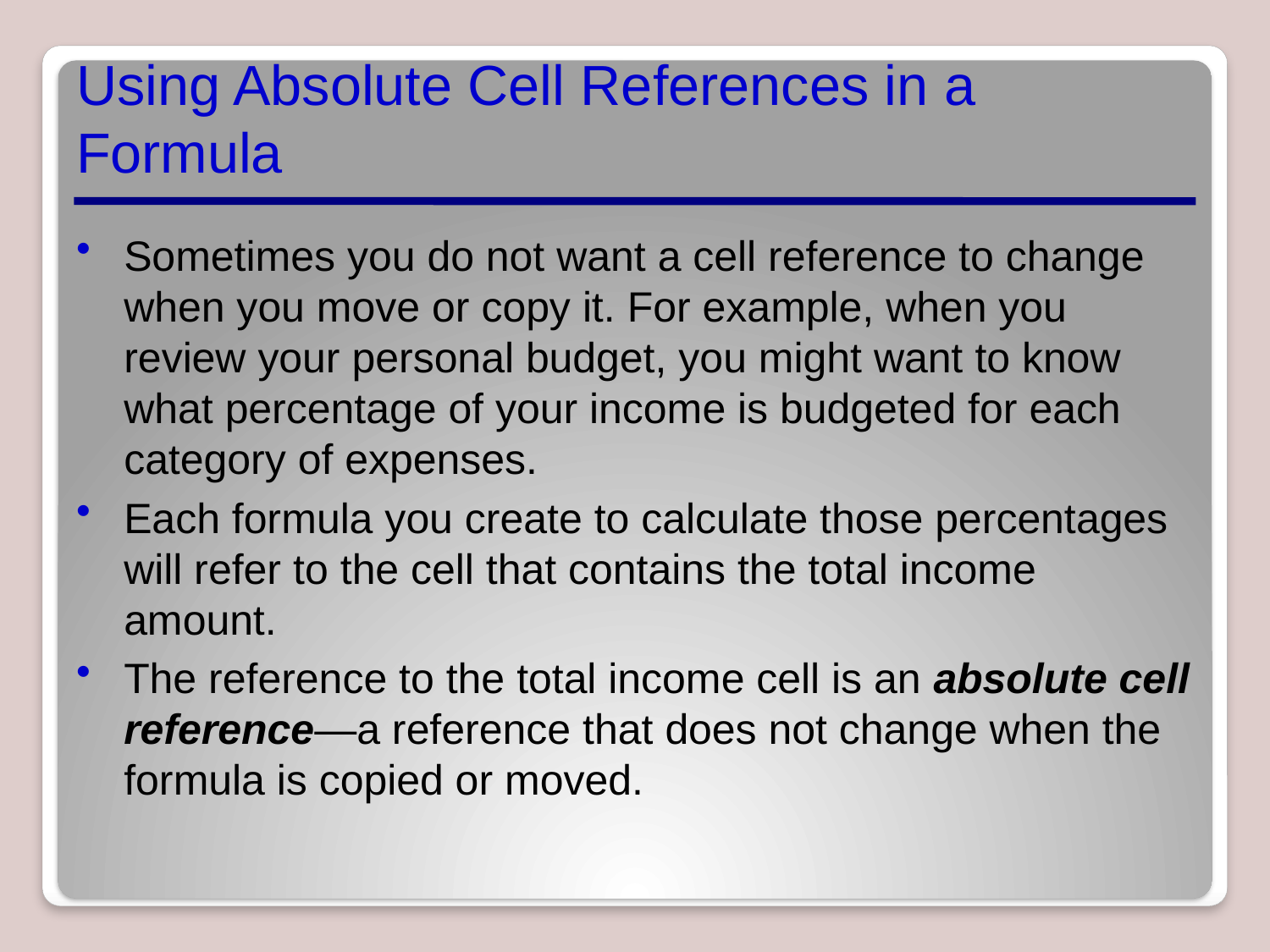

# Using Absolute Cell References in a Formula
Sometimes you do not want a cell reference to change when you move or copy it. For example, when you review your personal budget, you might want to know what percentage of your income is budgeted for each category of expenses.
Each formula you create to calculate those percentages will refer to the cell that contains the total income amount.
The reference to the total income cell is an absolute cell reference—a reference that does not change when the formula is copied or moved.